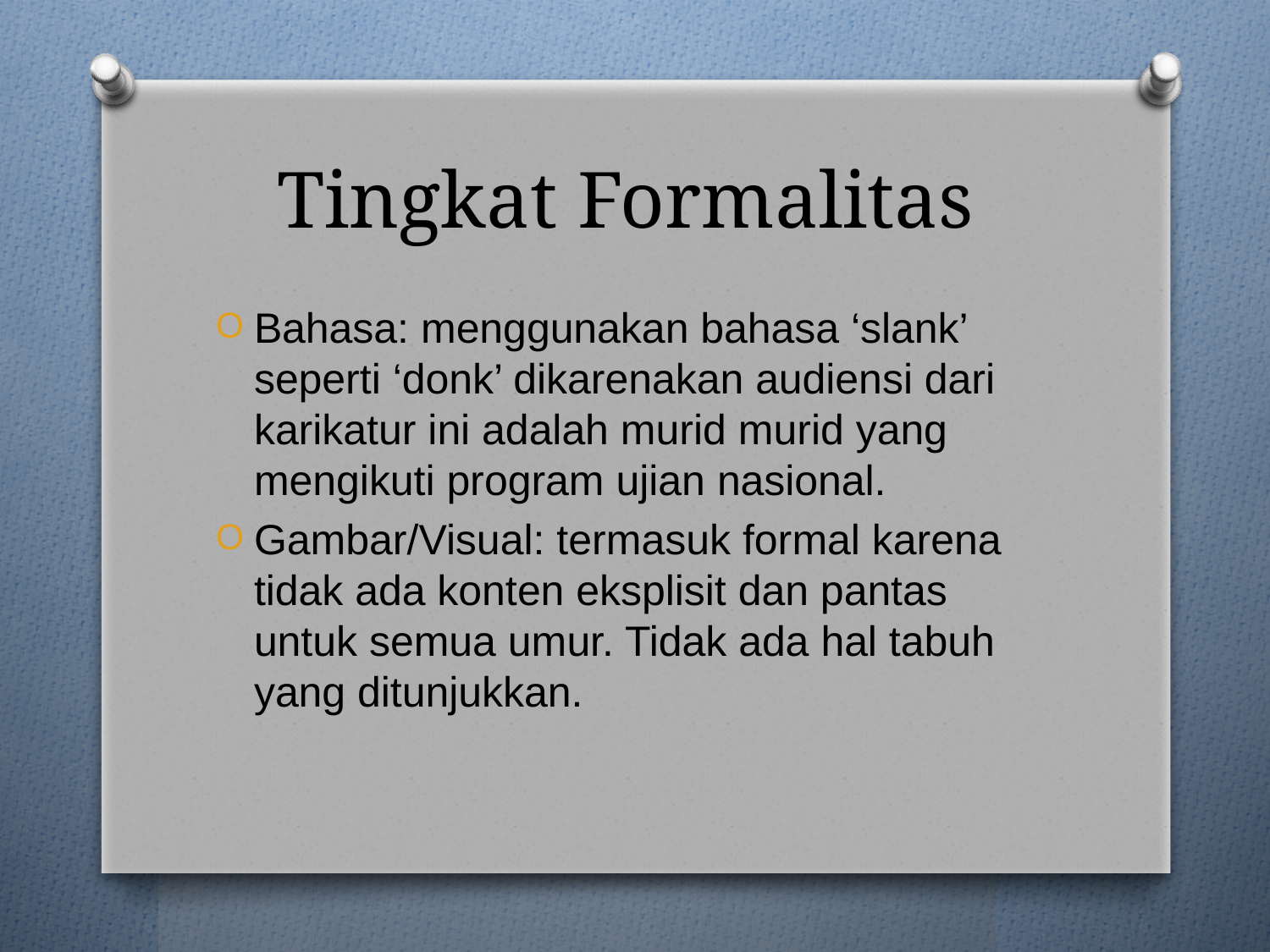

# Tingkat Formalitas
Bahasa: menggunakan bahasa ‘slank’ seperti ‘donk’ dikarenakan audiensi dari karikatur ini adalah murid murid yang mengikuti program ujian nasional.
Gambar/Visual: termasuk formal karena tidak ada konten eksplisit dan pantas untuk semua umur. Tidak ada hal tabuh yang ditunjukkan.